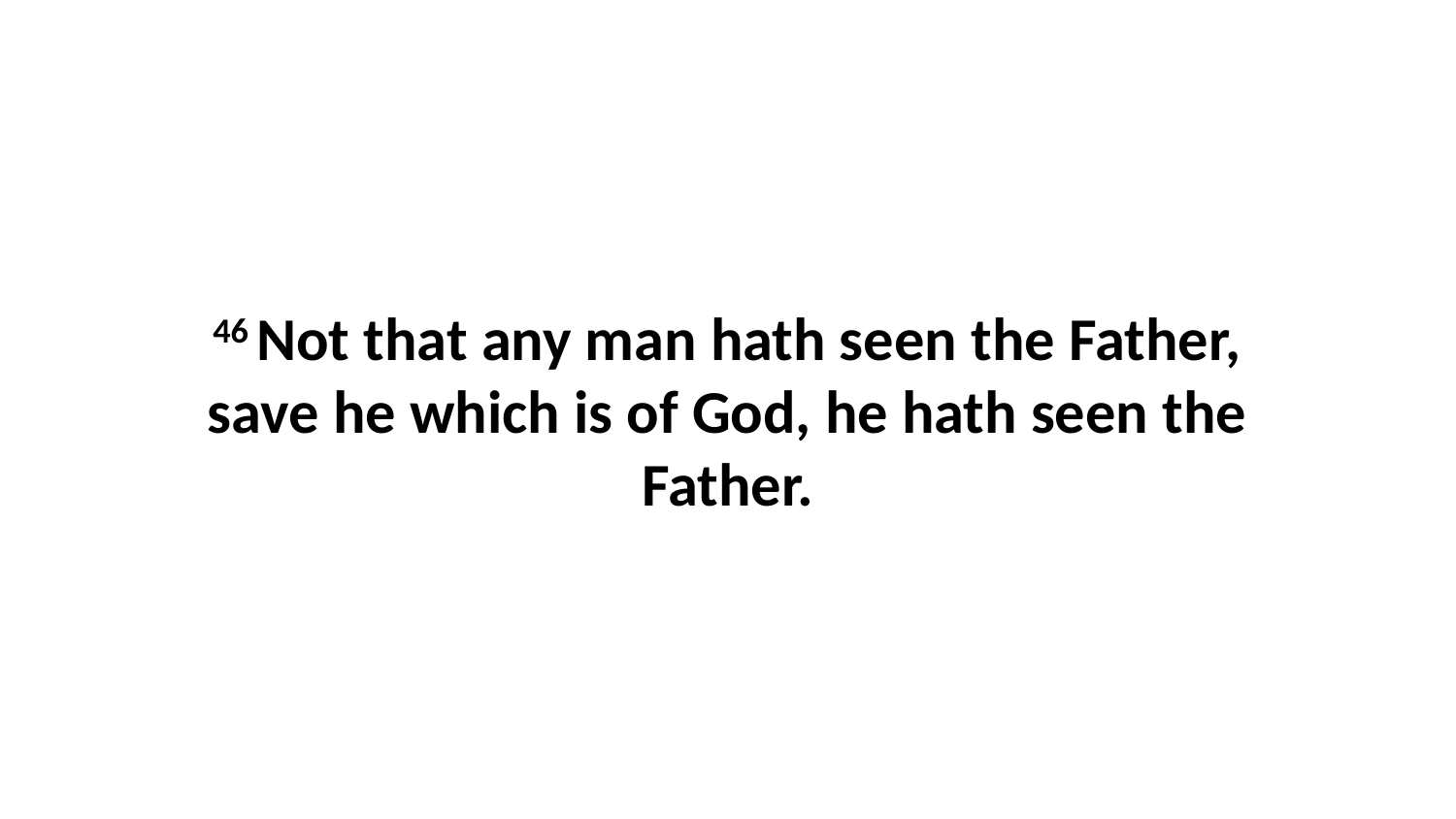

46 Not that any man hath seen the Father, save he which is of God, he hath seen the Father.